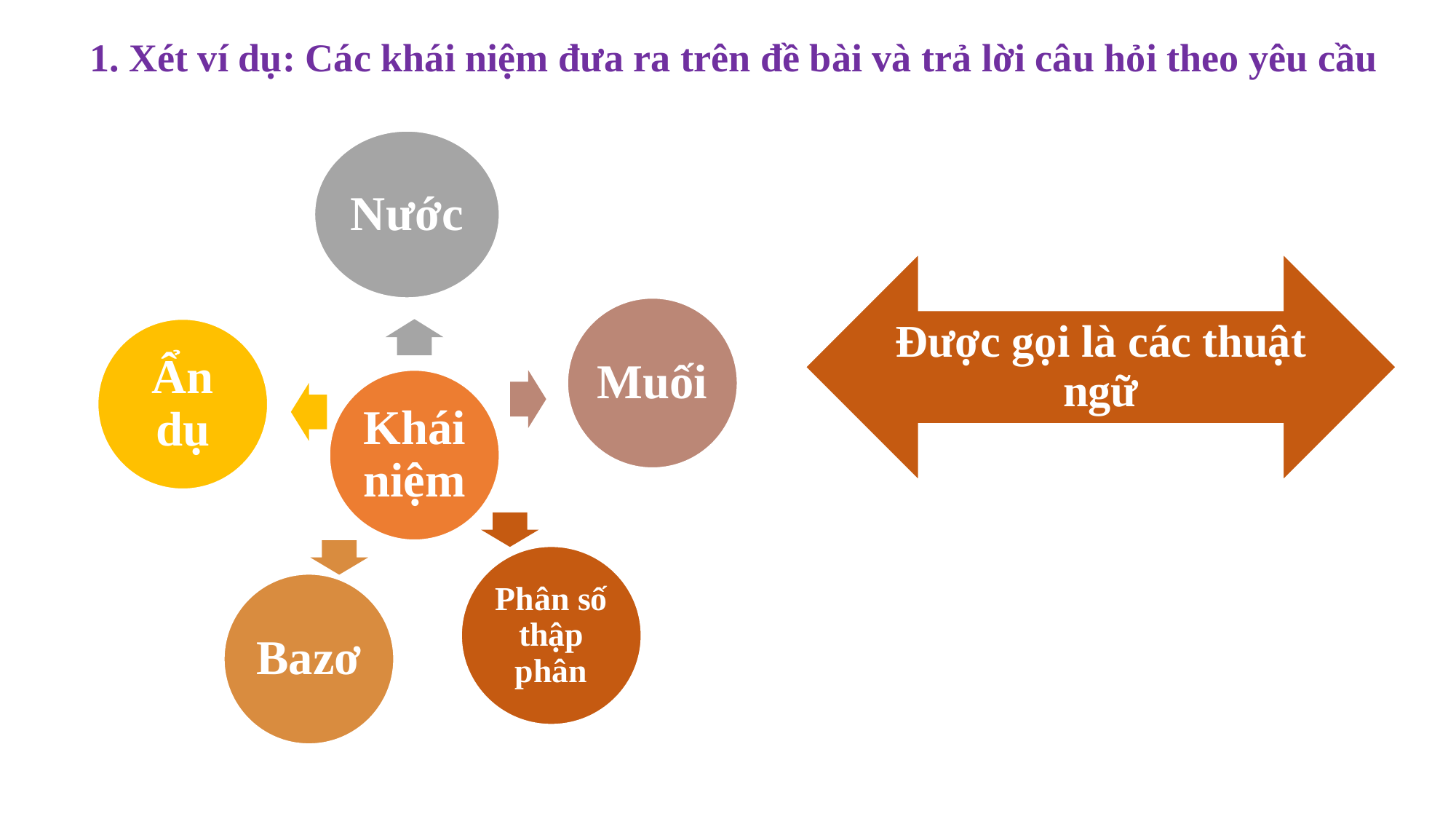

1. Xét ví dụ: Các khái niệm đưa ra trên đề bài và trả lời câu hỏi theo yêu cầu
Nước
Được gọi là các thuật ngữ
Muối

Ẩn dụ
Khái niệm

Phân số thập phân
Bazơ